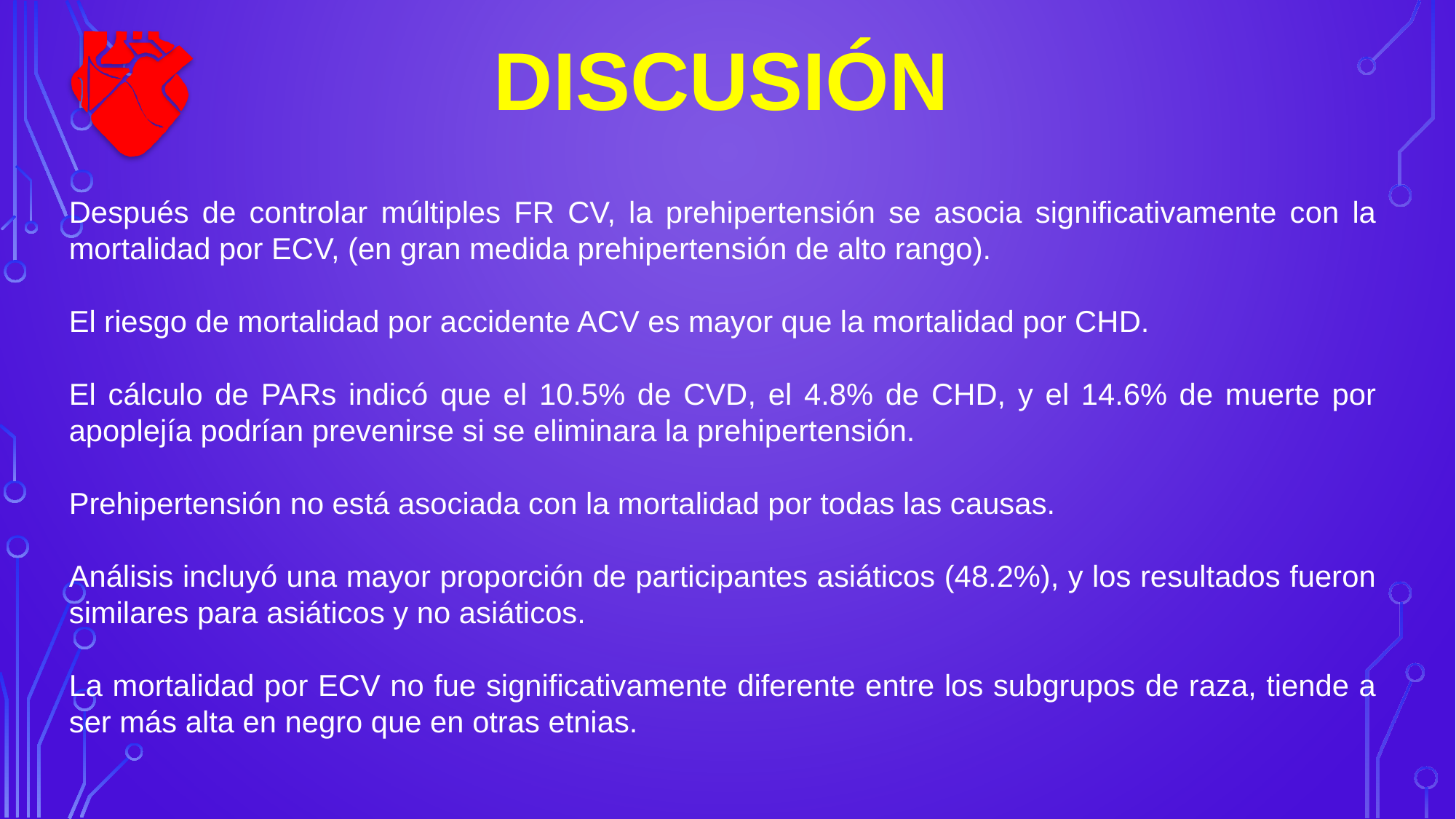

# DISCUSIÓN

Después de controlar múltiples FR CV, la prehipertensión se asocia significativamente con la mortalidad por ECV, (en gran medida prehipertensión de alto rango).

El riesgo de mortalidad por accidente ACV es mayor que la mortalidad por CHD.

El cálculo de PARs indicó que el 10.5% de CVD, el 4.8% de CHD, y el 14.6% de muerte por apoplejía podrían prevenirse si se eliminara la prehipertensión.

Prehipertensión no está asociada con la mortalidad por todas las causas.

Análisis incluyó una mayor proporción de participantes asiáticos (48.2%), y los resultados fueron similares para asiáticos y no asiáticos.

La mortalidad por ECV no fue significativamente diferente entre los subgrupos de raza, tiende a ser más alta en negro que en otras etnias.